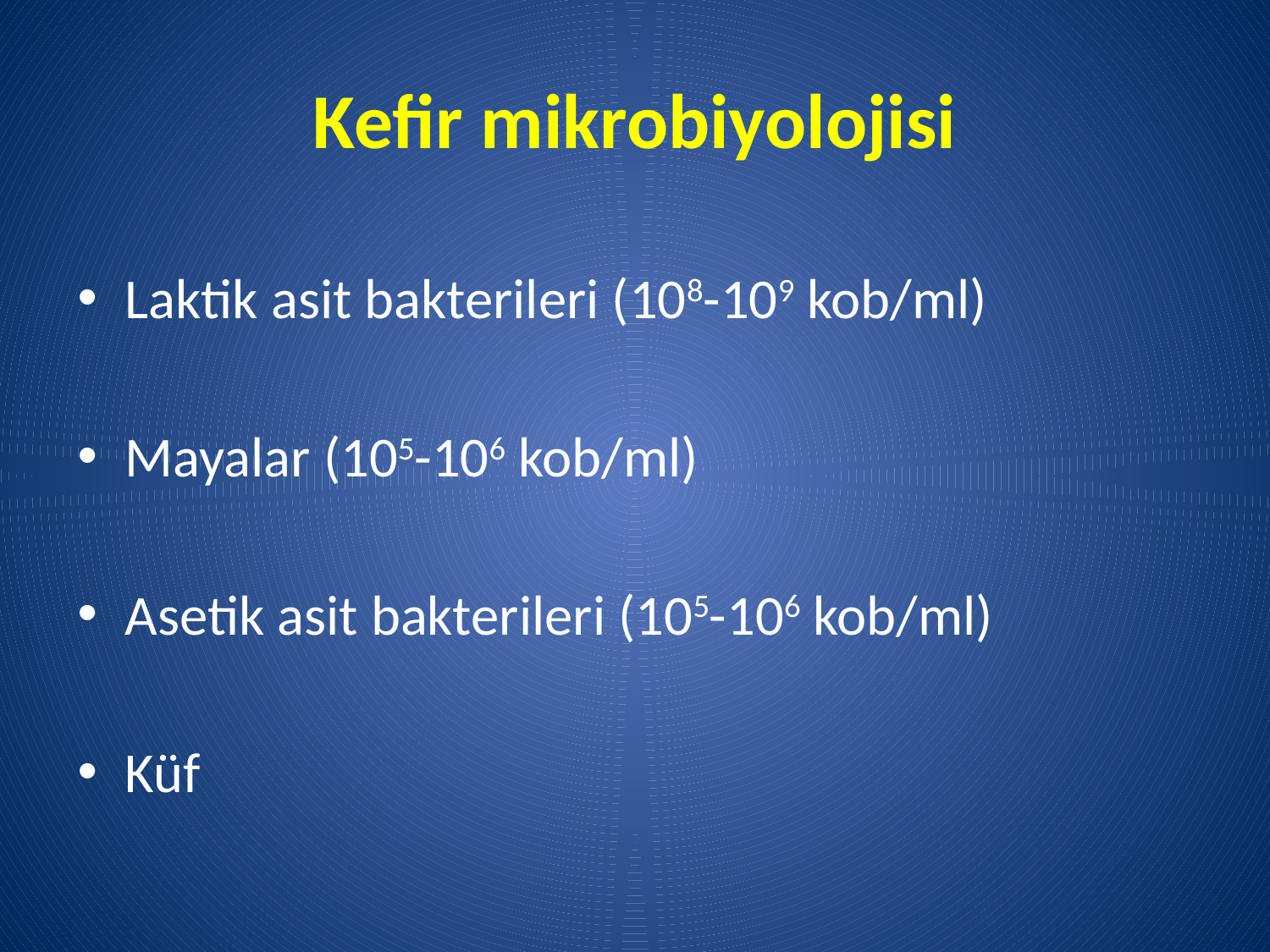

# Kefir mikrobiyolojisi
Laktik asit bakterileri (108-109 kob/ml)

Mayalar (105-106 kob/ml)

Asetik asit bakterileri (105-106 kob/ml)

Küf